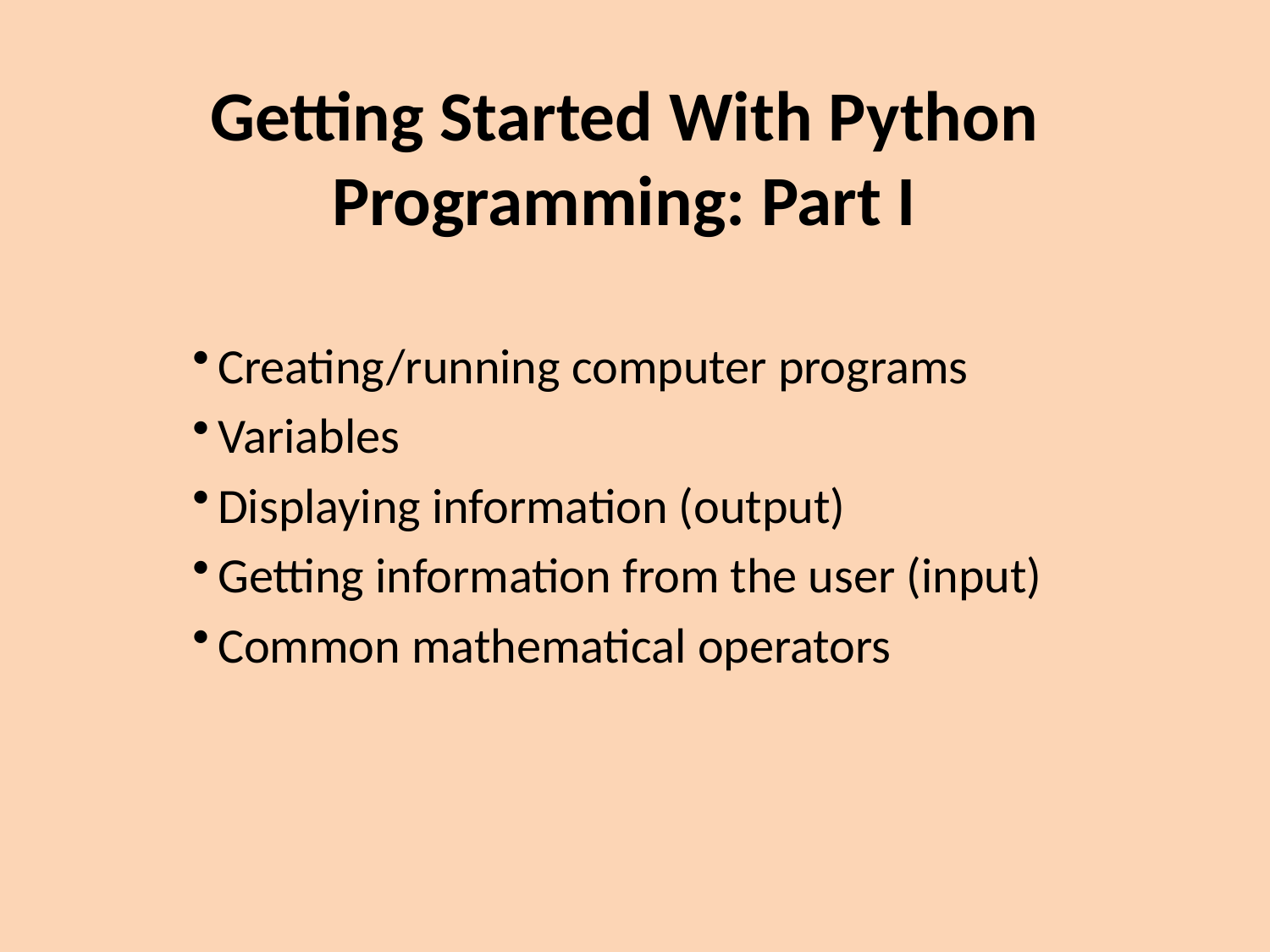

# Getting Started With Python Programming: Part I
Creating/running computer programs
Variables
Displaying information (output)
Getting information from the user (input)
Common mathematical operators